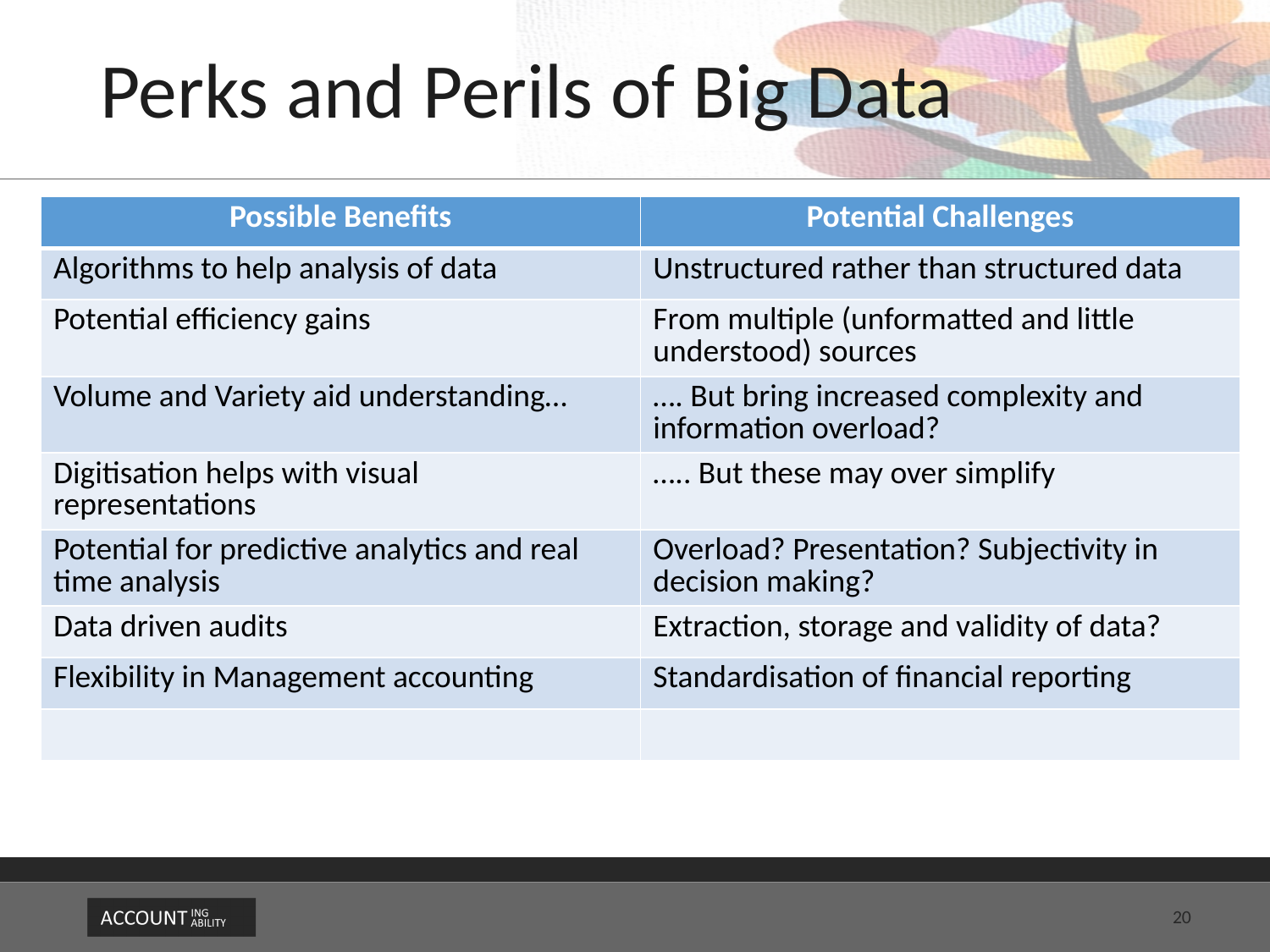

# Perks and Perils of Big Data
| Possible Benefits | Potential Challenges |
| --- | --- |
| Algorithms to help analysis of data | Unstructured rather than structured data |
| Potential efficiency gains | From multiple (unformatted and little understood) sources |
| Volume and Variety aid understanding… | …. But bring increased complexity and information overload? |
| Digitisation helps with visual representations | ….. But these may over simplify |
| Potential for predictive analytics and real time analysis | Overload? Presentation? Subjectivity in decision making? |
| Data driven audits | Extraction, storage and validity of data? |
| Flexibility in Management accounting | Standardisation of financial reporting |
|  |  |